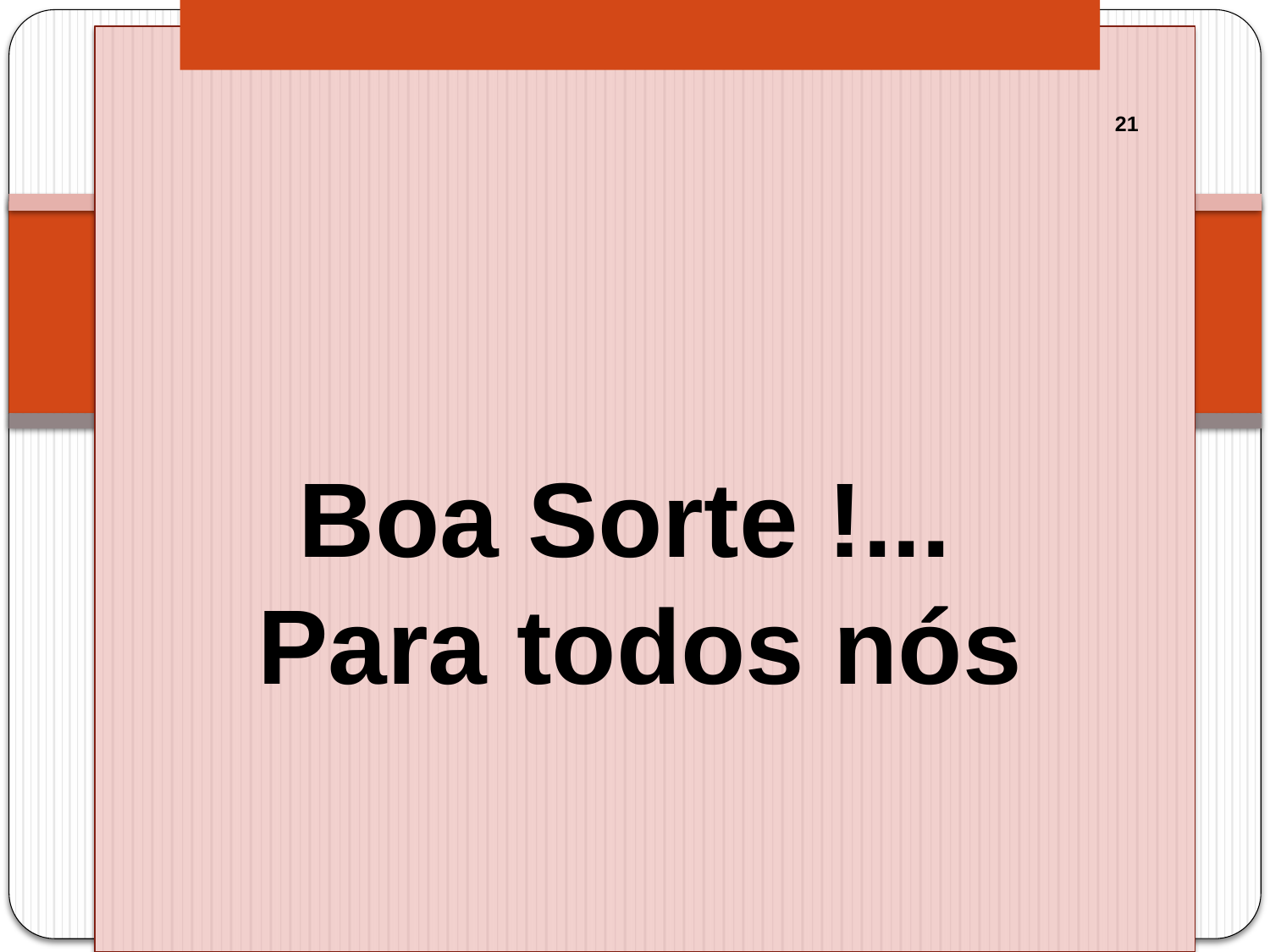

#

21

Boa Sorte !...
Para todos nós